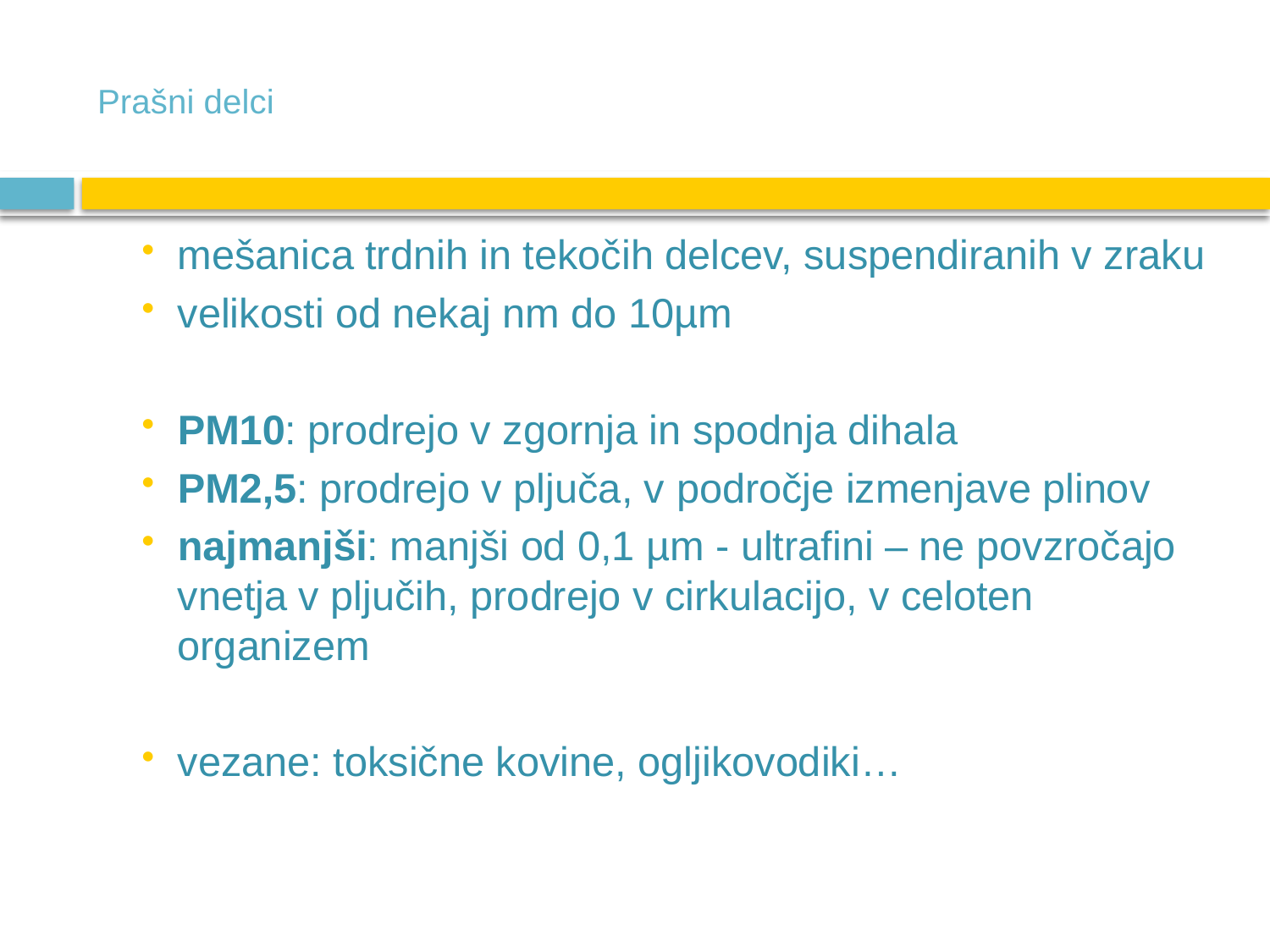

# Prašni delci
mešanica trdnih in tekočih delcev, suspendiranih v zraku
velikosti od nekaj nm do 10µm

PM10: prodrejo v zgornja in spodnja dihala
PM2,5: prodrejo v pljuča, v področje izmenjave plinov
najmanjši: manjši od 0,1 µm - ultrafini – ne povzročajo vnetja v pljučih, prodrejo v cirkulacijo, v celoten organizem

vezane: toksične kovine, ogljikovodiki…